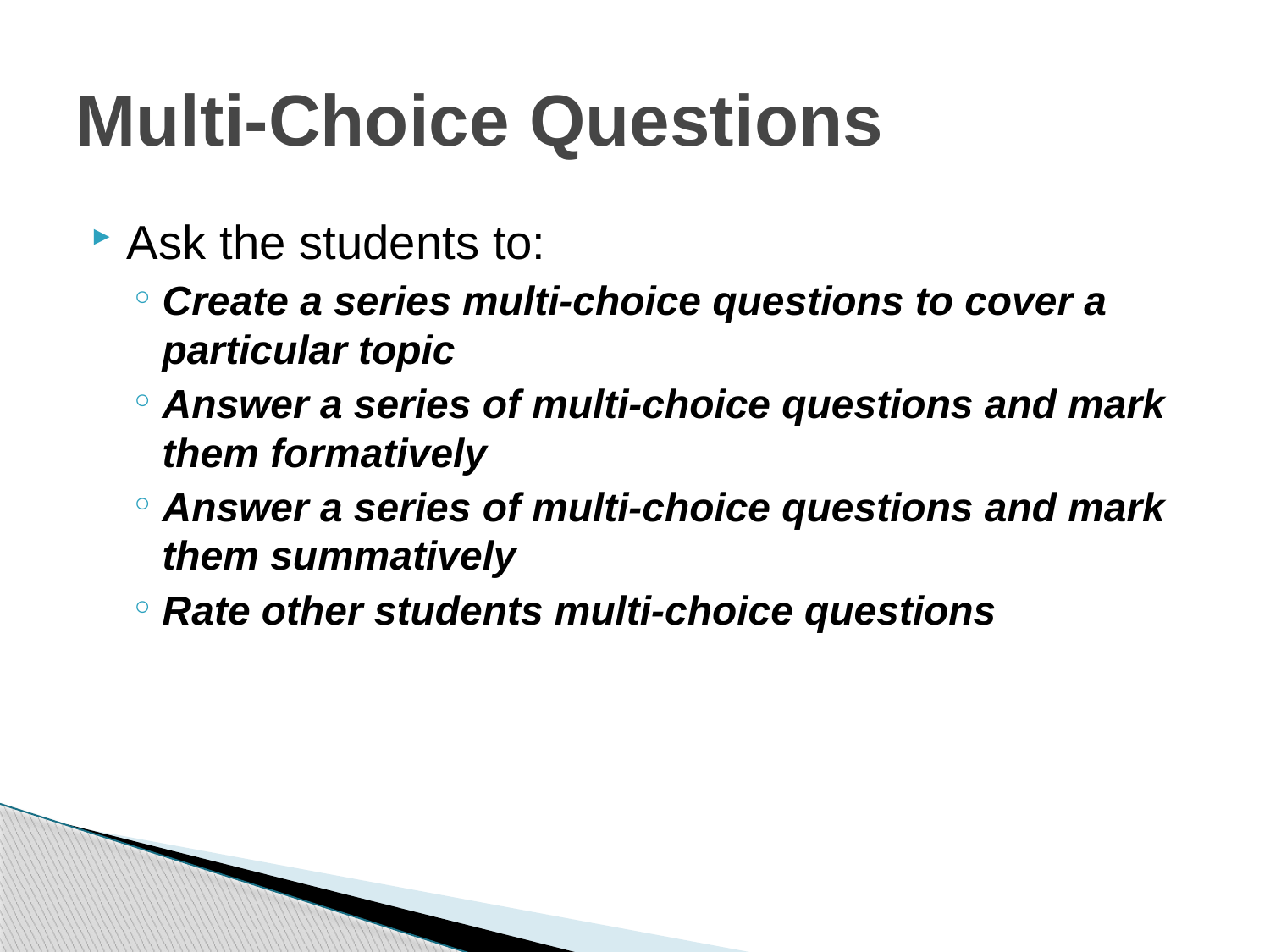

# Multi-Choice Questions
Ask the students to:
Create a series multi-choice questions to cover a particular topic
Answer a series of multi-choice questions and mark them formatively
Answer a series of multi-choice questions and mark them summatively
Rate other students multi-choice questions